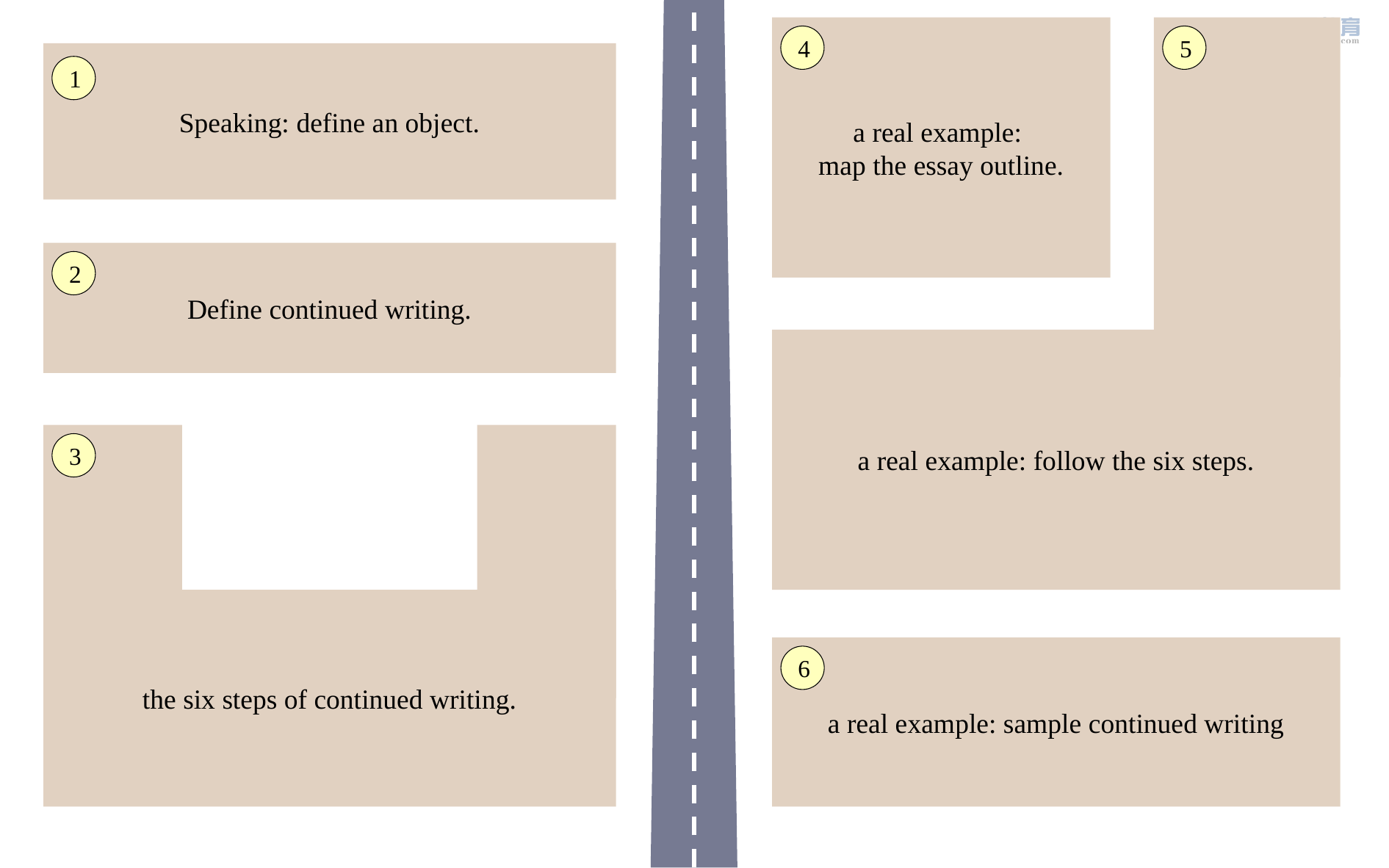

a real example:
map the essay outline.

4
5
Speaking: define an object.
1
Define continued writing.
2
a real example: follow the six steps.

3
the six steps of continued writing.
a real example: sample continued writing
6